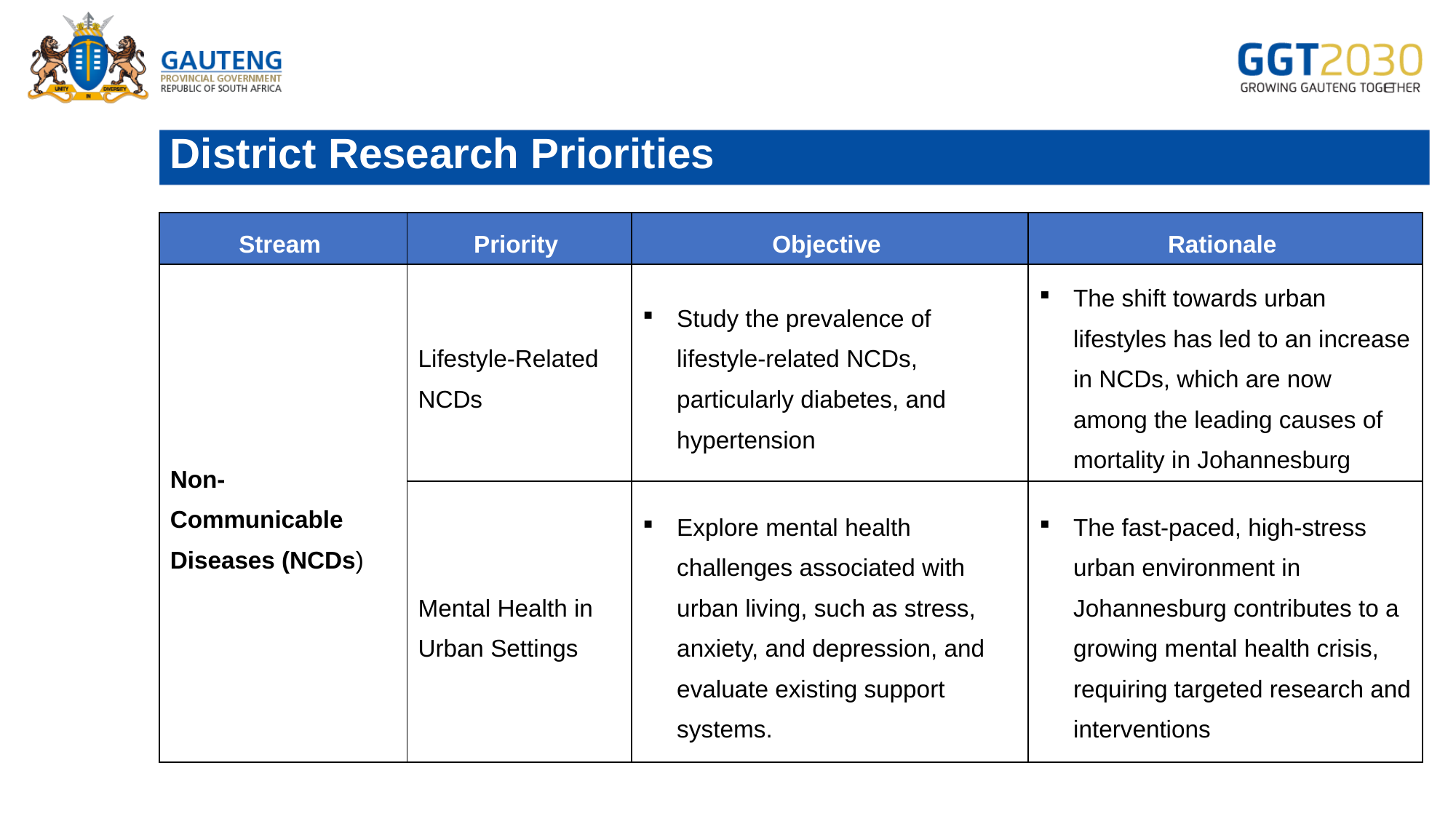

# District Research Priorities
| Stream | Priority | Objective | Rationale |
| --- | --- | --- | --- |
| Non-Communicable Diseases (NCDs) | Lifestyle-Related NCDs | Study the prevalence of lifestyle-related NCDs, particularly diabetes, and hypertension | The shift towards urban lifestyles has led to an increase in NCDs, which are now among the leading causes of mortality in Johannesburg |
|  | Mental Health in Urban Settings | Explore mental health challenges associated with urban living, such as stress, anxiety, and depression, and evaluate existing support systems. | The fast-paced, high-stress urban environment in Johannesburg contributes to a growing mental health crisis, requiring targeted research and interventions |